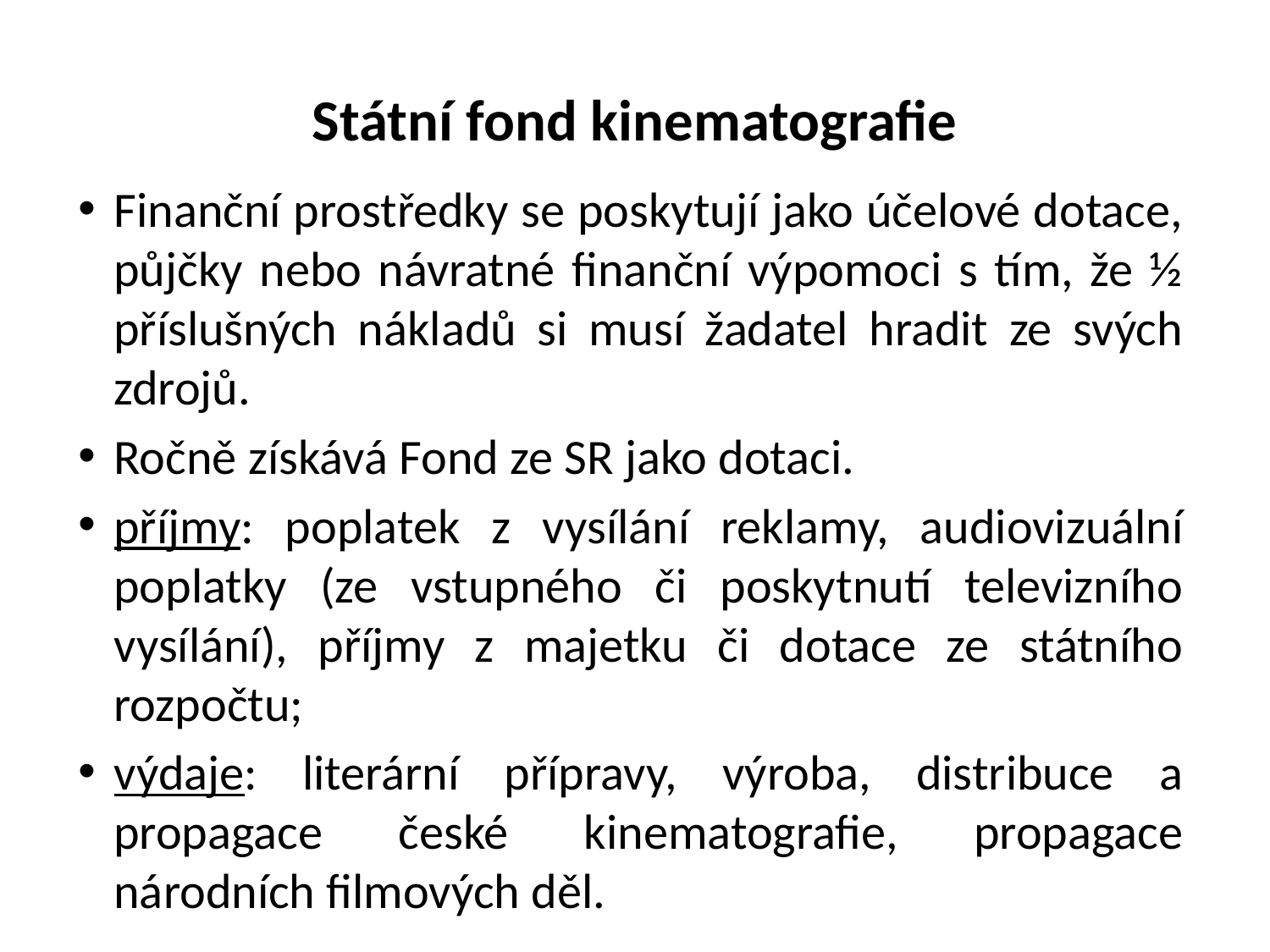

# Státní fond kinematografie
Finanční prostředky se poskytují jako účelové dotace, půjčky nebo návratné finanční výpomoci s tím, že ½ příslušných nákladů si musí žadatel hradit ze svých zdrojů.
Ročně získává Fond ze SR jako dotaci.
příjmy: poplatek z vysílání reklamy, audiovizuální poplatky (ze vstupného či poskytnutí televizního vysílání), příjmy z majetku či dotace ze státního rozpočtu;
výdaje: literární přípravy, výroba, distribuce a propagace české kinematografie, propagace národních filmových děl.